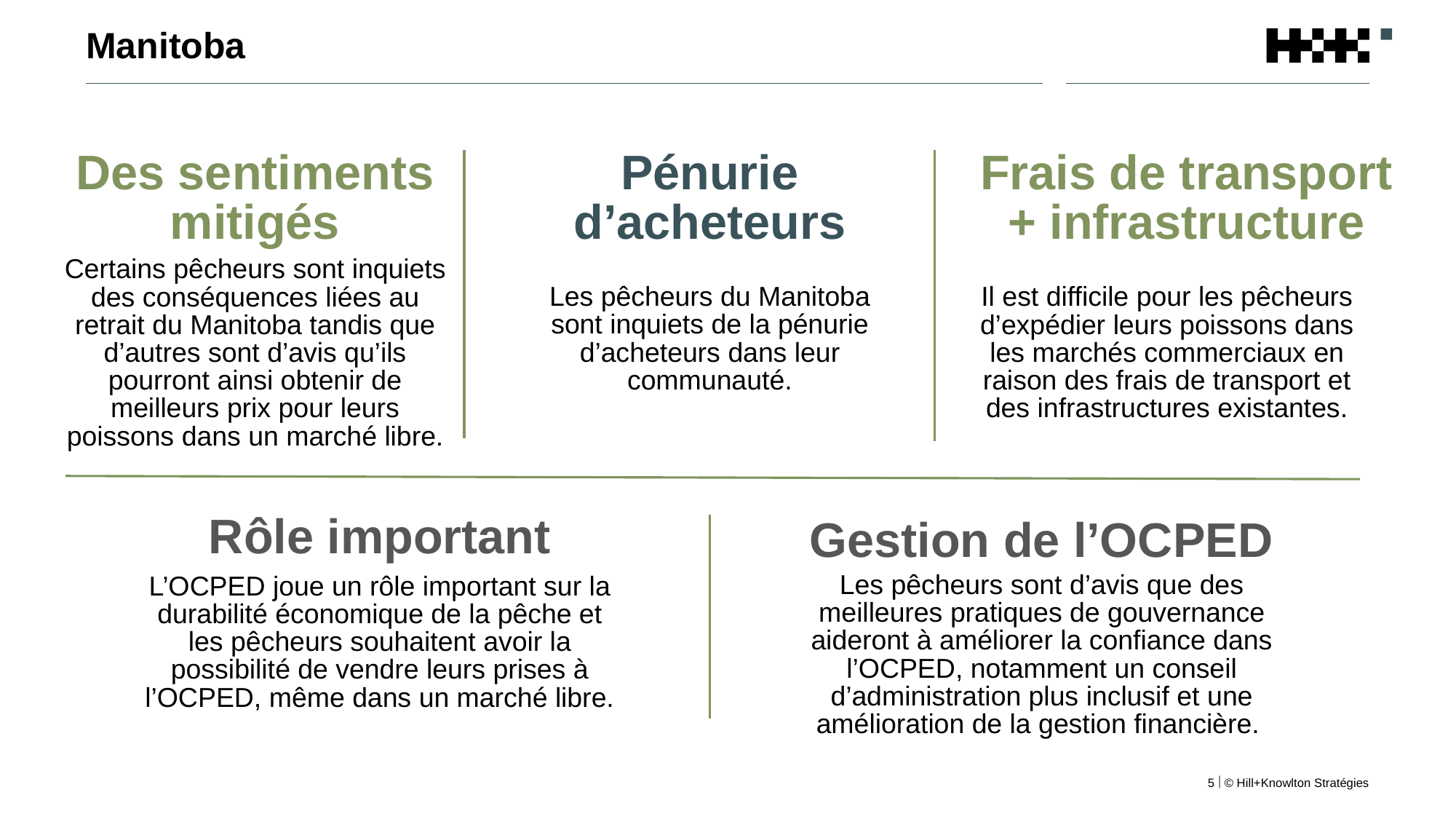

# Manitoba
Des sentiments mitigés
Pénurie d’acheteurs
Frais de transport + infrastructure
Certains pêcheurs sont inquiets des conséquences liées au retrait du Manitoba tandis que d’autres sont d’avis qu’ils pourront ainsi obtenir de meilleurs prix pour leurs poissons dans un marché libre.
Les pêcheurs du Manitoba sont inquiets de la pénurie d’acheteurs dans leur communauté.
Il est difficile pour les pêcheurs d’expédier leurs poissons dans les marchés commerciaux en raison des frais de transport et des infrastructures existantes.
Rôle important
Gestion de l’OCPED
Les pêcheurs sont d’avis que des meilleures pratiques de gouvernance aideront à améliorer la confiance dans l’OCPED, notamment un conseil d’administration plus inclusif et une amélioration de la gestion financière.
L’OCPED joue un rôle important sur la durabilité économique de la pêche et les pêcheurs souhaitent avoir la possibilité de vendre leurs prises à l’OCPED, même dans un marché libre.
5